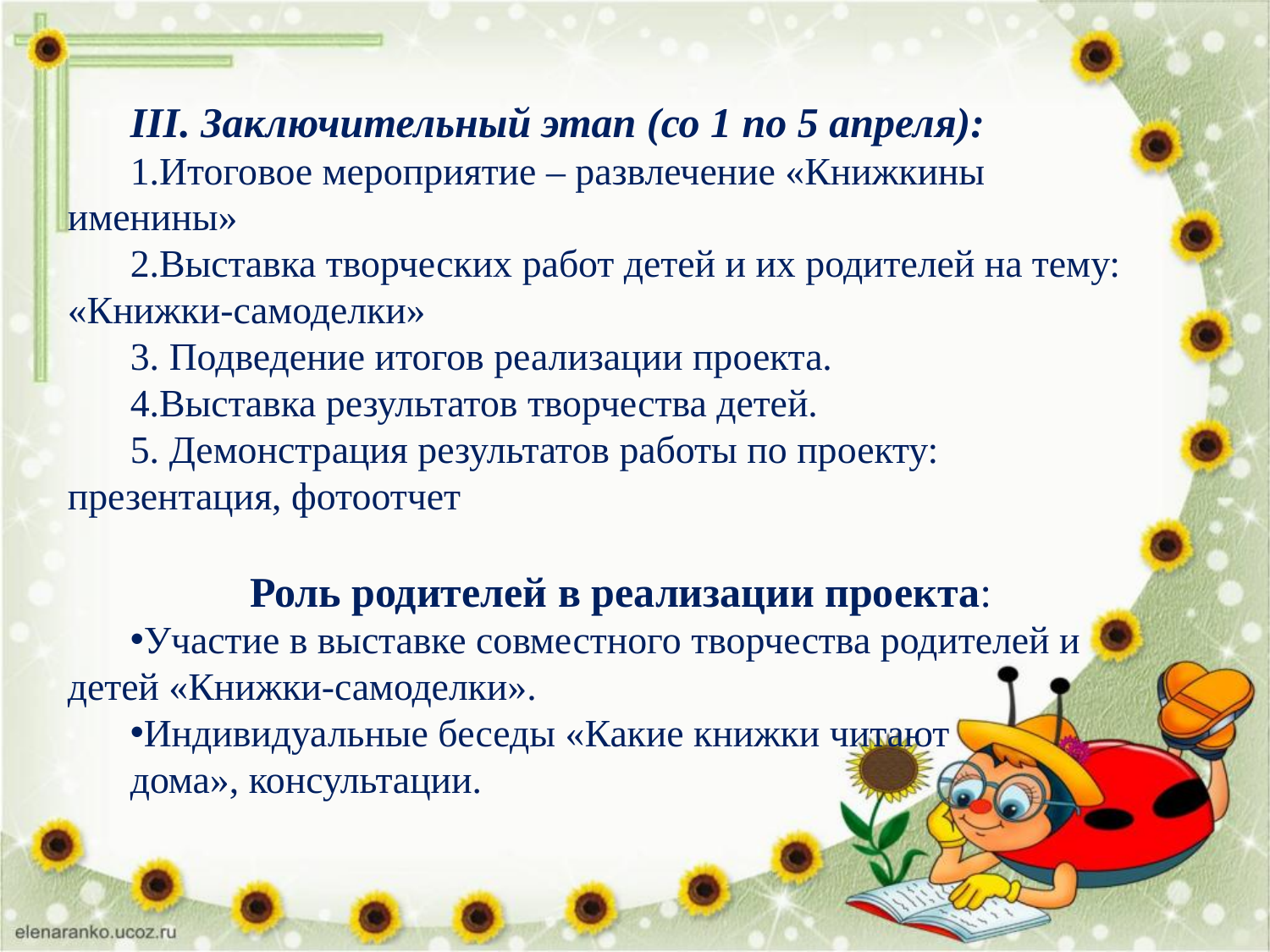

III. Заключительный этап (со 1 по 5 апреля):
Итоговое мероприятие – развлечение «Книжкины именины»
Выставка творческих работ детей и их родителей на тему: «Книжки-самоделки»
 Подведение итогов реализации проекта.
Выставка результатов творчества детей.
 Демонстрация результатов работы по проекту: презентация, фотоотчет

Роль родителей в реализации проекта:
Участие в выставке совместного творчества родителей и детей «Книжки-самоделки».
Индивидуальные беседы «Какие книжки читают
дома», консультации.